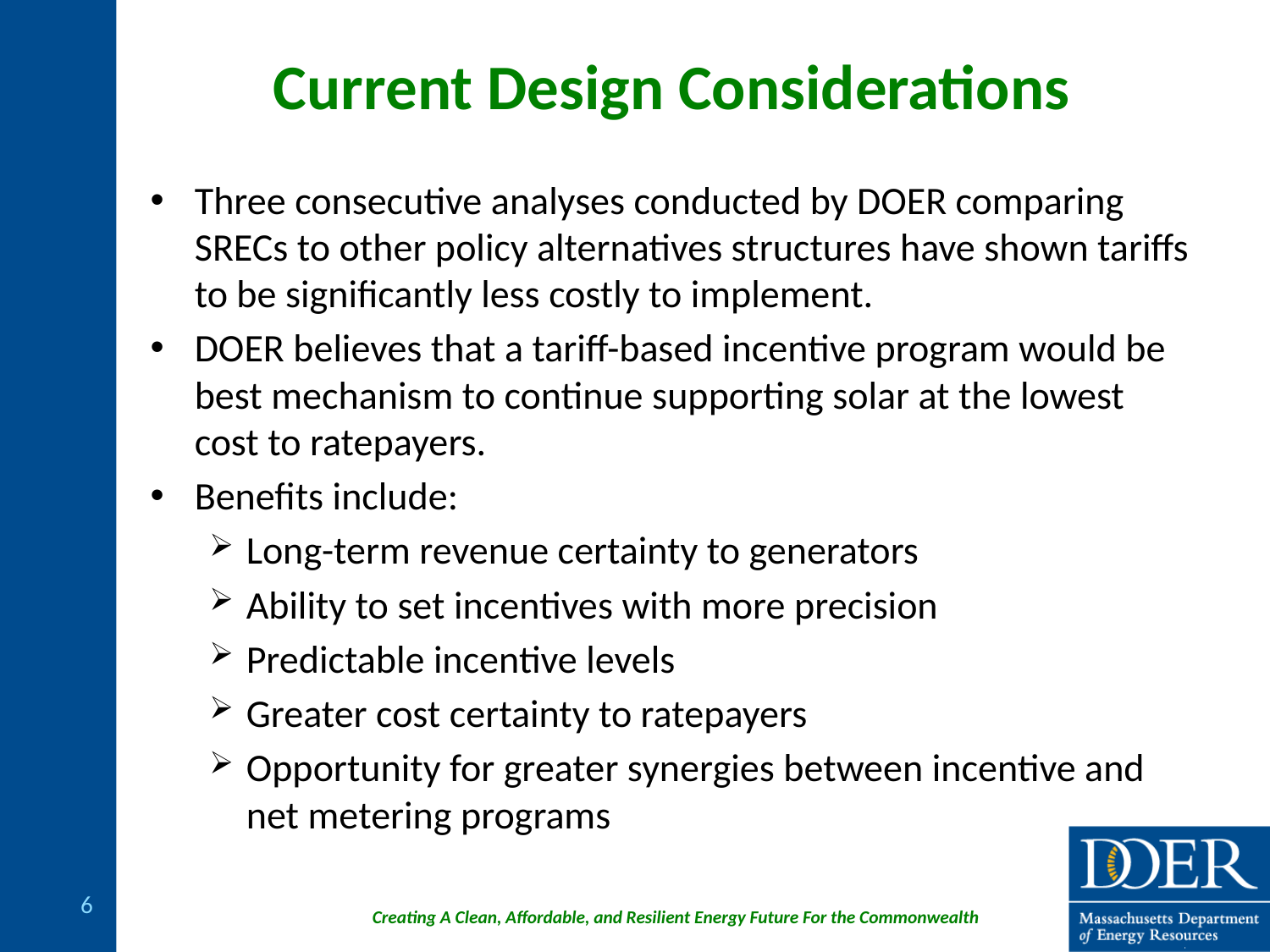

# Current Design Considerations
Three consecutive analyses conducted by DOER comparing SRECs to other policy alternatives structures have shown tariffs to be significantly less costly to implement.
DOER believes that a tariff-based incentive program would be best mechanism to continue supporting solar at the lowest cost to ratepayers.
Benefits include:
Long-term revenue certainty to generators
Ability to set incentives with more precision
Predictable incentive levels
Greater cost certainty to ratepayers
Opportunity for greater synergies between incentive and net metering programs

6